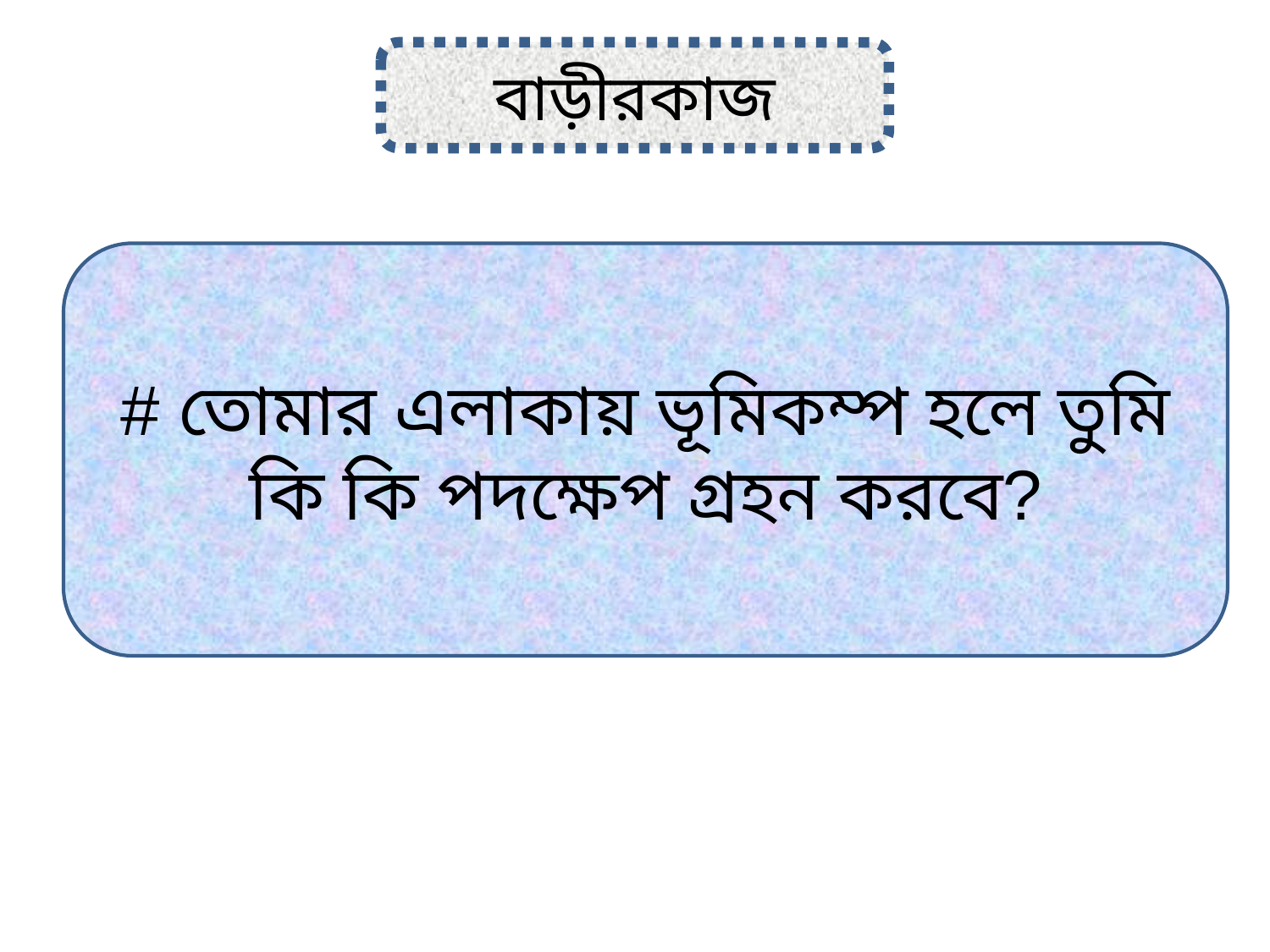

বাড়ীরকাজ
# তোমার এলাকায় ভূমিকম্প হলে তুমি কি কি পদক্ষেপ গ্রহন করবে?